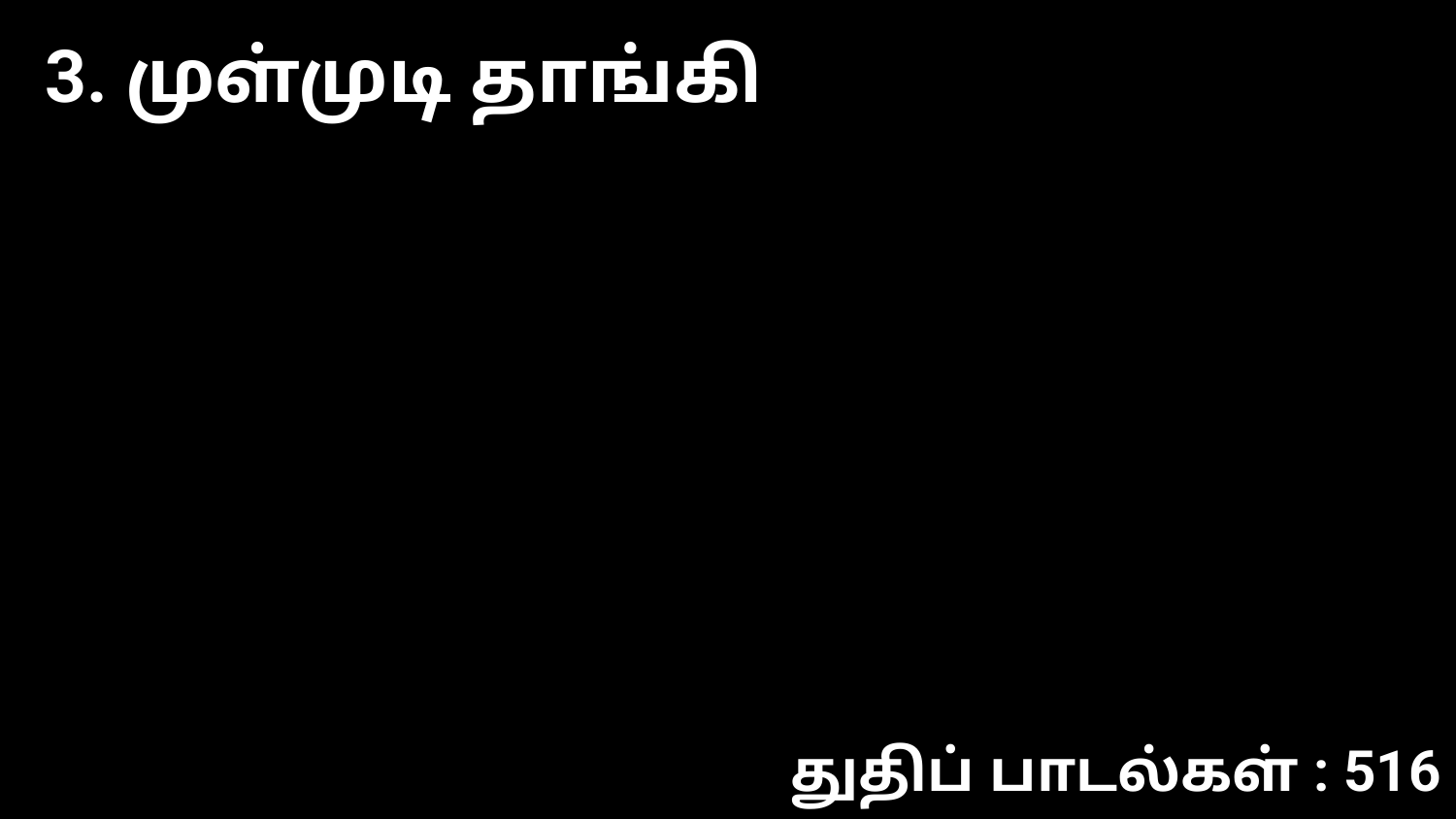

3. முள்முடி தாங்கி
துதிப் பாடல்கள் : 516